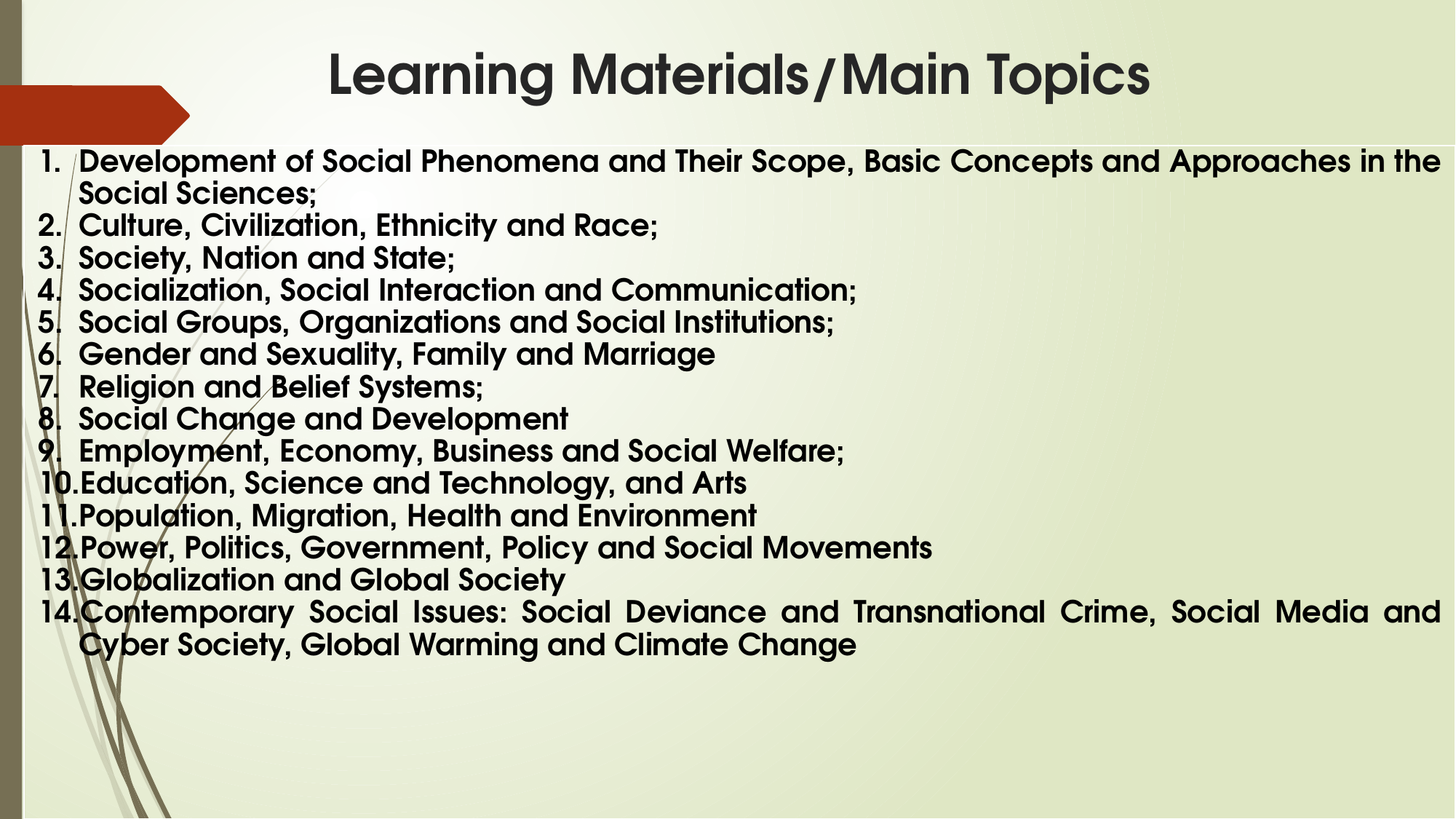

# Learning Materials/Main Topics
| Development of Social Phenomena and Their Scope, Basic Concepts and Approaches in the Social Sciences; Culture, Civilization, Ethnicity and Race; Society, Nation and State; Socialization, Social Interaction and Communication; Social Groups, Organizations and Social Institutions; Gender and Sexuality, Family and Marriage Religion and Belief Systems; Social Change and Development Employment, Economy, Business and Social Welfare; Education, Science and Technology, and Arts Population, Migration, Health and Environment Power, Politics, Government, Policy and Social Movements Globalization and Global Society Contemporary Social Issues: Social Deviance and Transnational Crime, Social Media and Cyber ​​Society, Global Warming and Climate Change |
| --- |